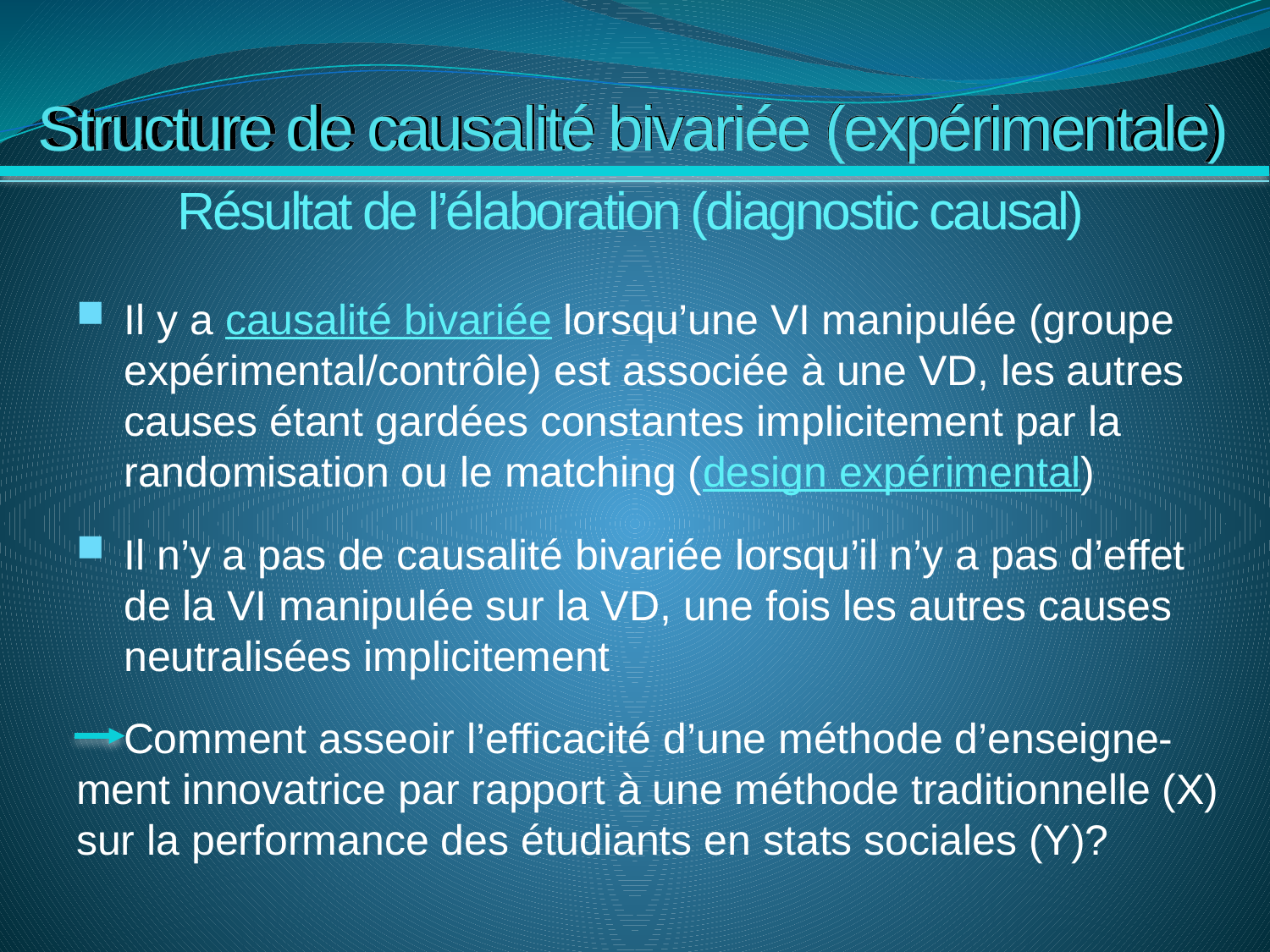

# Structure de causalité bivariée (expérimentale)
Résultat de l’élaboration (diagnostic causal)
Il y a causalité bivariée lorsqu’une VI manipulée (groupe expérimental/contrôle) est associée à une VD, les autres causes étant gardées constantes implicitement par la randomisation ou le matching (design expérimental)
Il n’y a pas de causalité bivariée lorsqu’il n’y a pas d’effet de la VI manipulée sur la VD, une fois les autres causes neutralisées implicitement
    Comment asseoir l’efficacité d’une méthode d’enseigne-ment innovatrice par rapport à une méthode traditionnelle (X) sur la performance des étudiants en stats sociales (Y)?